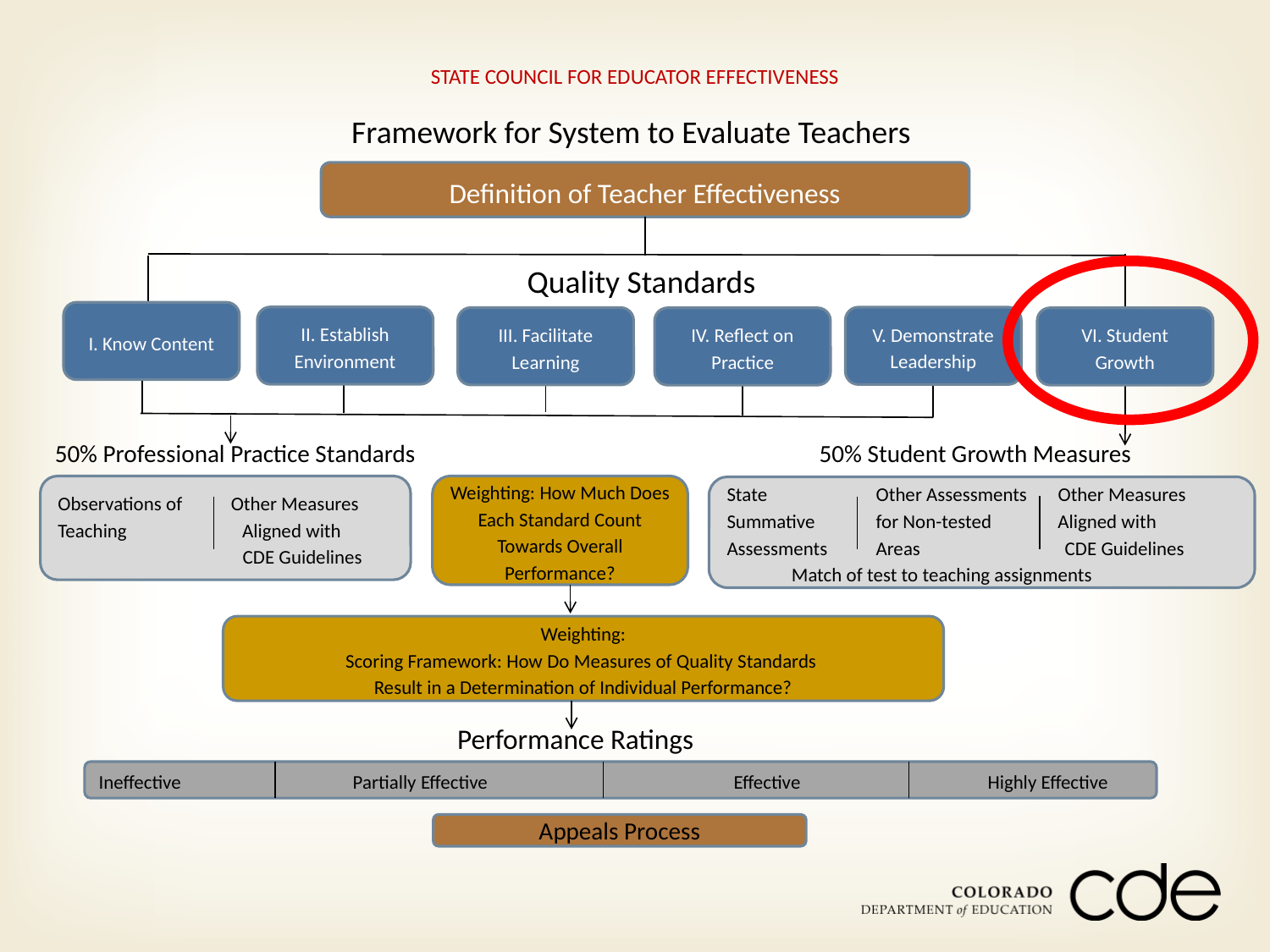

STATE COUNCIL FOR EDUCATOR EFFECTIVENESS
Framework for System to Evaluate Teachers

Definition of Teacher Effectiveness
Quality Standards

I. Know Content
II. Establish Environment
V. Demonstrate Leadership
III. Facilitate Learning
IV. Reflect on Practice
VI. Student Growth
50% Professional Practice Standards			                  50% Student Growth Measures
Observations of           Other Measures       Teaching	             Aligned with
	             CDE Guidelines
Weighting: How Much Does Each Standard Count Towards Overall Performance?
State 	     Other Assessments       Other Measures
Summative 	     for Non-tested               Aligned with Assessments 	     Areas	                   CDE Guidelines
Match of test to teaching assignments
Weighting:
Scoring Framework: How Do Measures of Quality Standards
Result in a Determination of Individual Performance?
Performance Ratings
Ineffective		Partially Effective		Effective		Highly Effective
Appeals Process